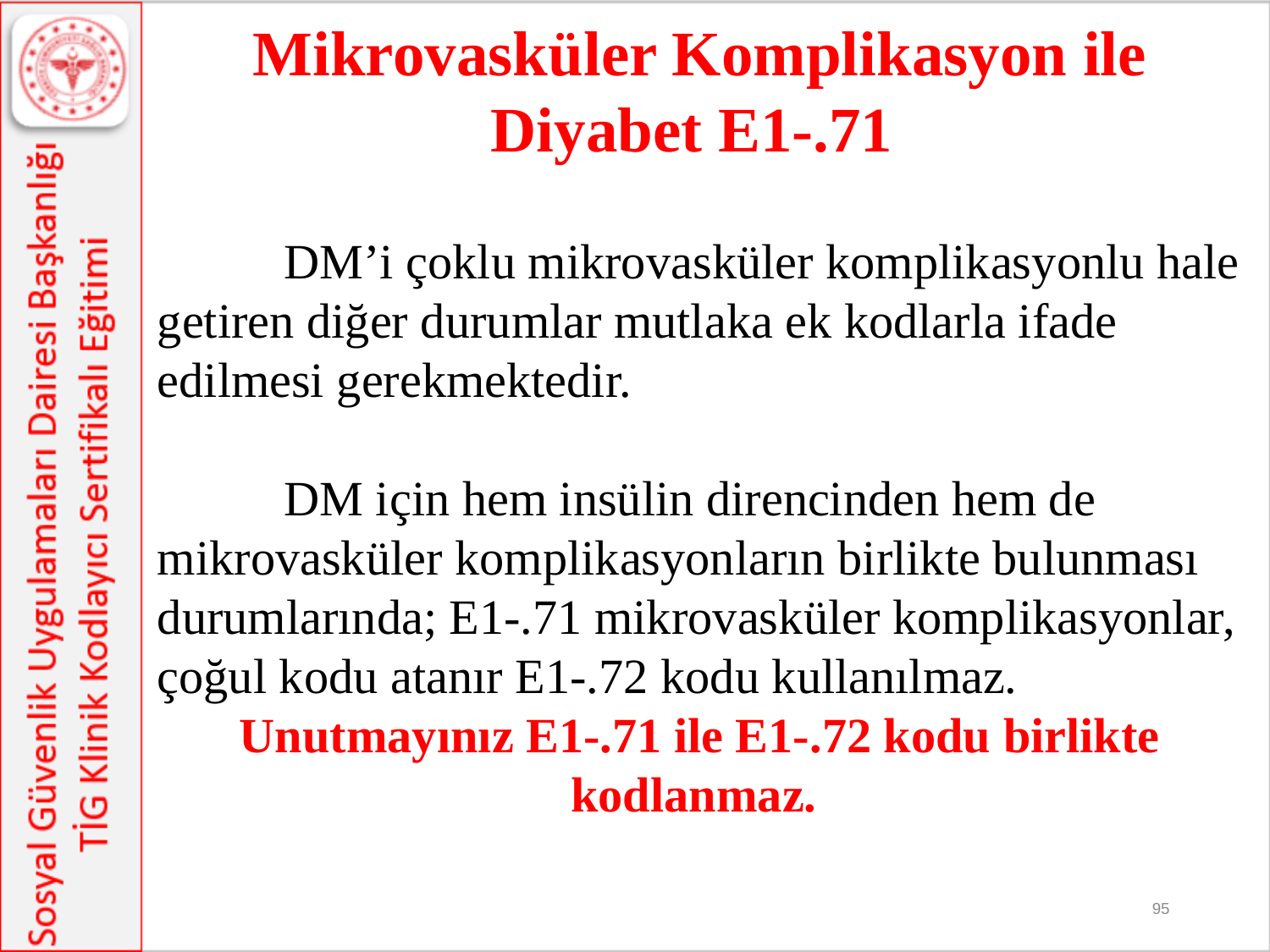

Mikrovasküler Komplikasyon ile Diyabet E1-.71

	DM’i çoklu mikrovasküler komplikasyonlu hale getiren diğer durumlar mutlaka ek kodlarla ifade edilmesi gerekmektedir.

	DM için hem insülin direncinden hem de mikrovasküler komplikasyonların birlikte bulunması durumlarında; E1-.71 mikrovasküler komplikasyonlar, çoğul kodu atanır E1-.72 kodu kullanılmaz.
Unutmayınız E1-.71 ile E1-.72 kodu birlikte kodlanmaz.

95